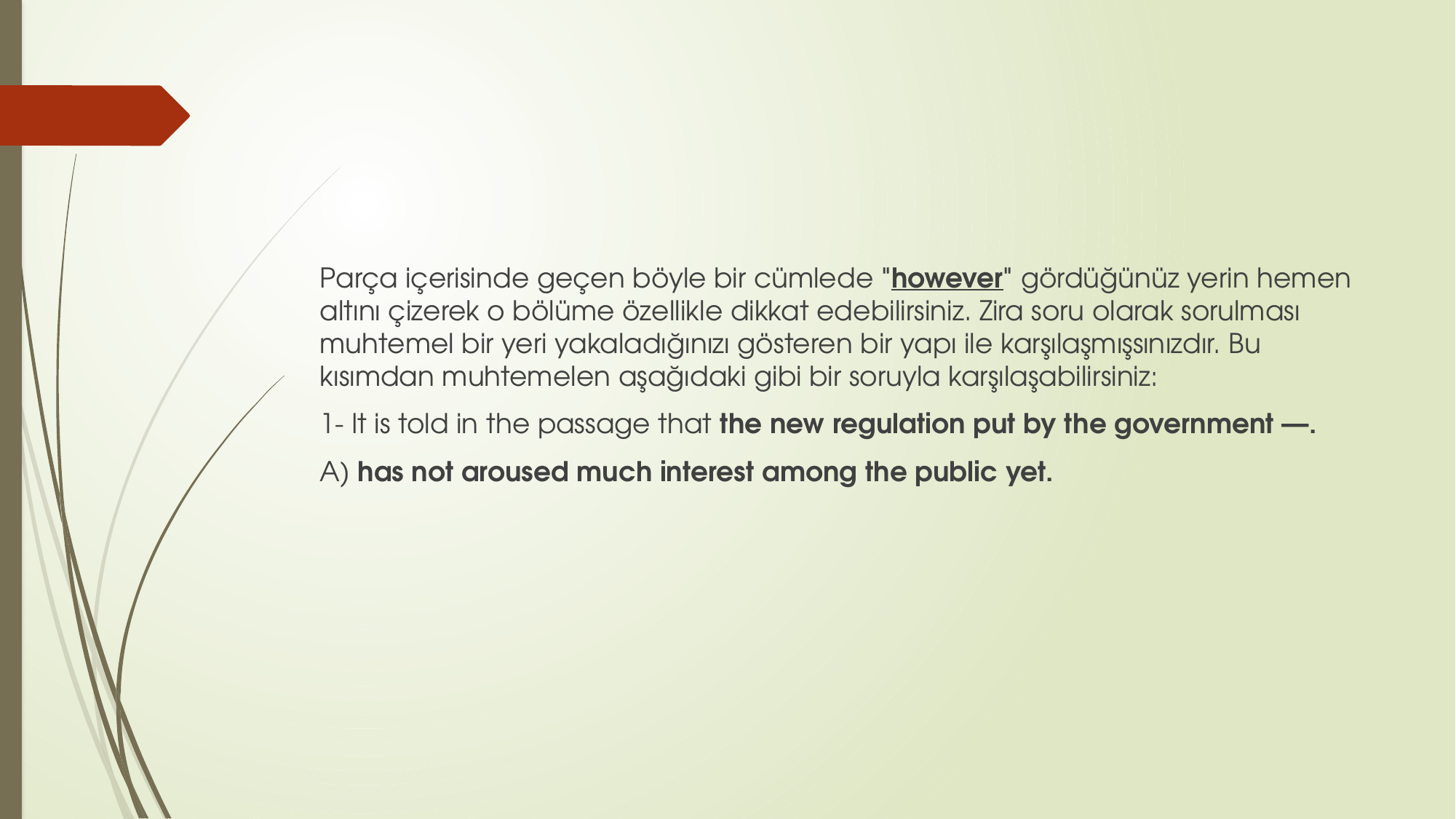

#
Parça içerisinde geçen böyle bir cümlede "however" gördüğünüz yerin hemen altını çizerek o bölüme özellikle dikkat edebilirsiniz. Zira soru olarak sorulması muhtemel bir yeri yakaladığınızı gösteren bir yapı ile karşılaşmışsınızdır. Bu kısımdan muhtemelen aşağıdaki gibi bir soruyla karşılaşabilirsiniz:
1- It is told in the passage that the new regulation put by the government —.
A) has not aroused much interest among the public yet.